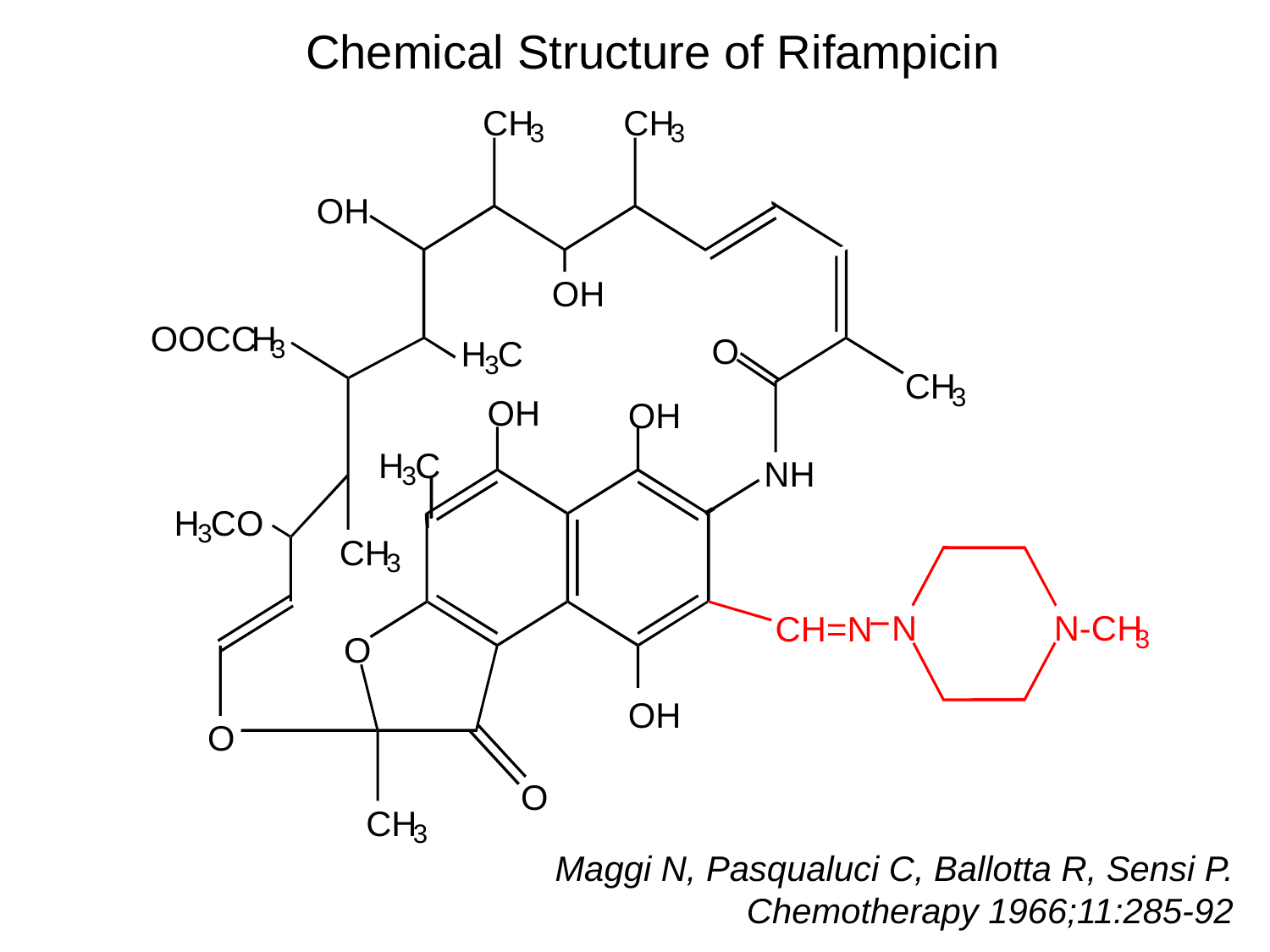

Chemical Structure of Rifampicin
CH
CH
3
3

OH

OH
OOCC
H
O
H
C
3

3

CH

3

OH
OH

H
C
NH
3

H
CO

3

CH

3

N
N-CH
CH=N
3

O

OH

O

O
CH
3
Maggi N, Pasqualuci C, Ballotta R, Sensi P.
Chemotherapy 1966;11:285-92